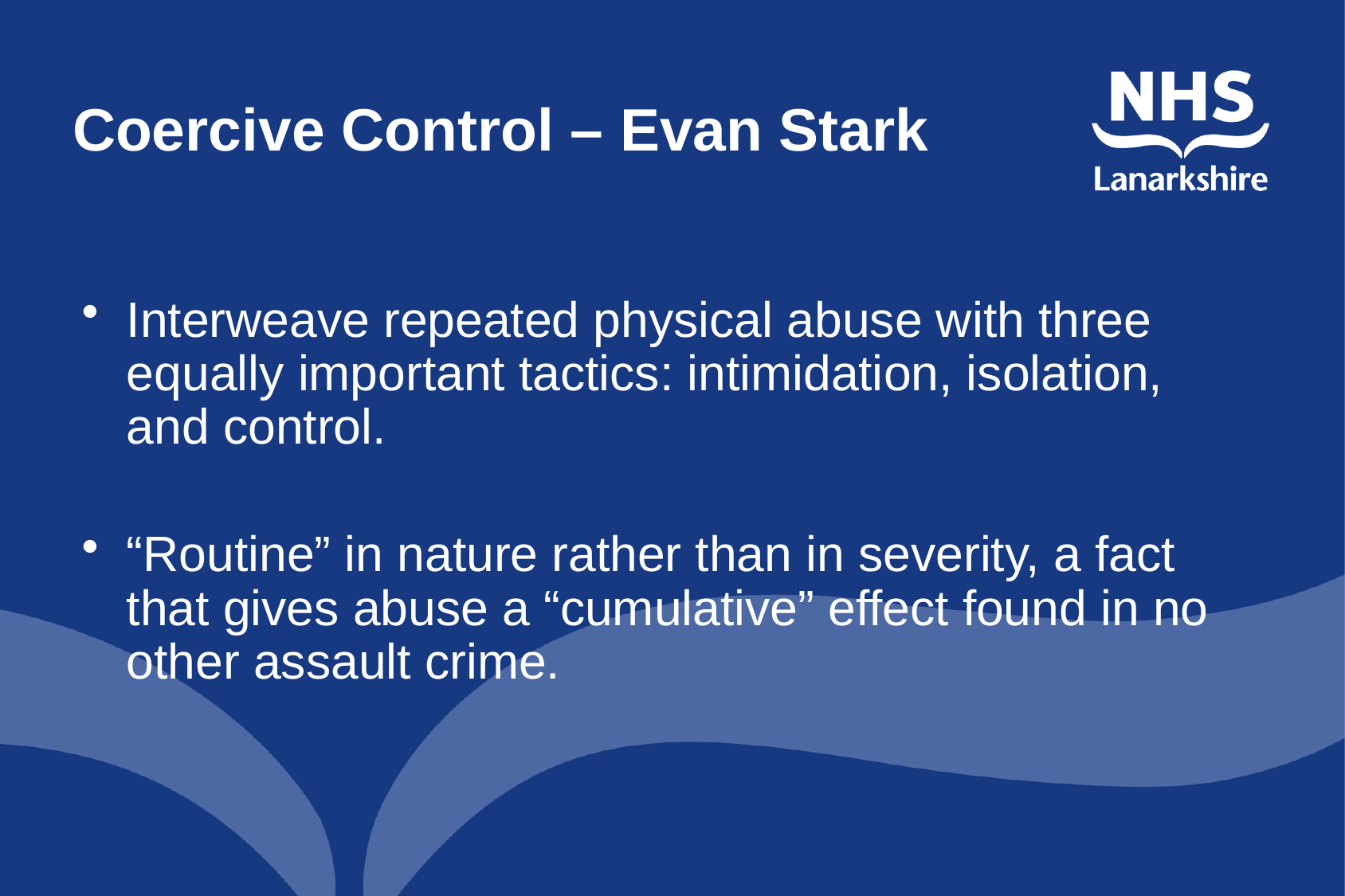

# Coercive Control – Evan Stark
Interweave repeated physical abuse with three equally important tactics: intimidation, isolation, and control.

“Routine” in nature rather than in severity, a fact that gives abuse a “cumulative” effect found in no other assault crime.